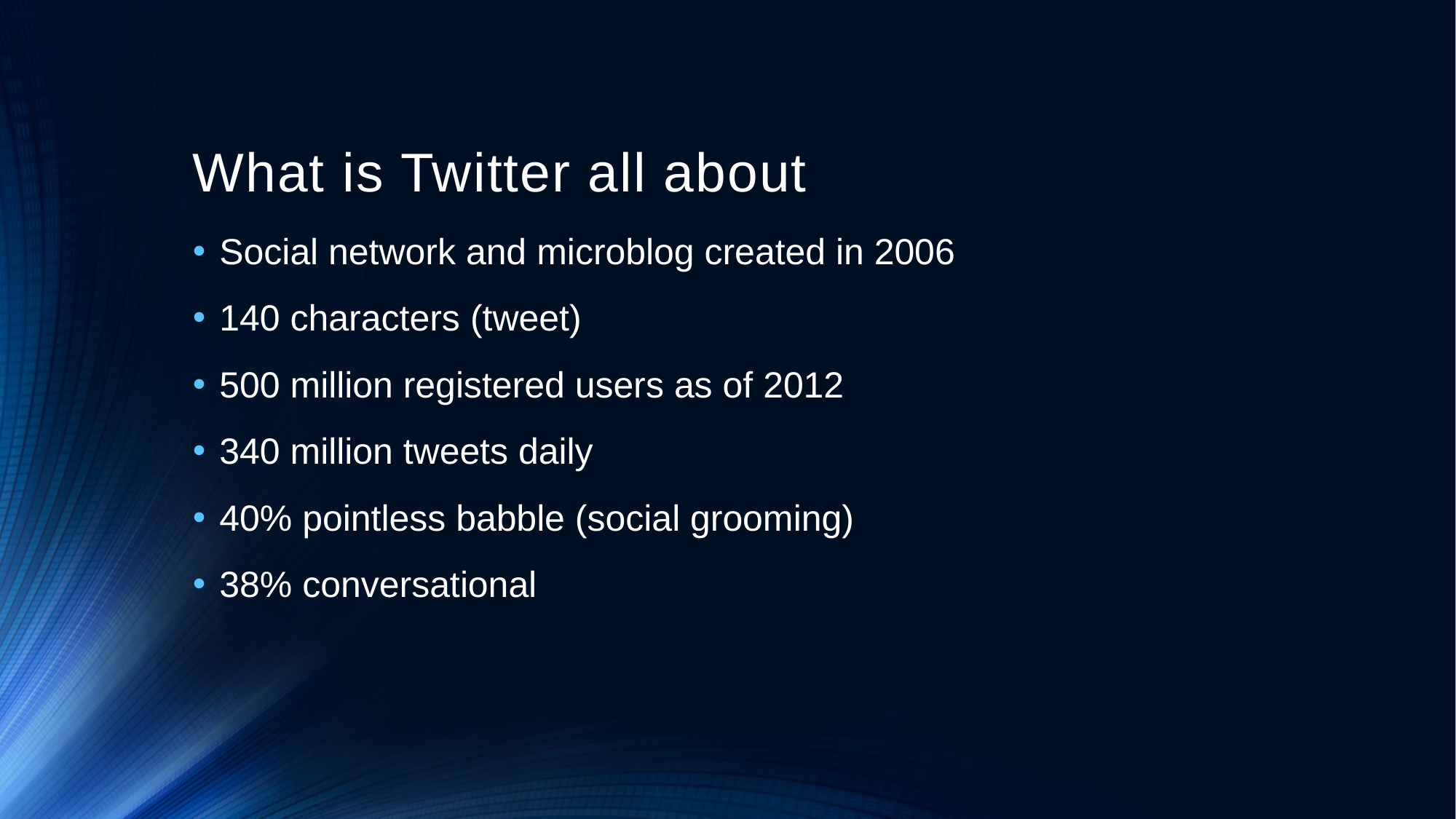

# What is Twitter all about
Social network and microblog created in 2006
140 characters (tweet)
500 million registered users as of 2012
340 million tweets daily
40% pointless babble (social grooming)
38% conversational